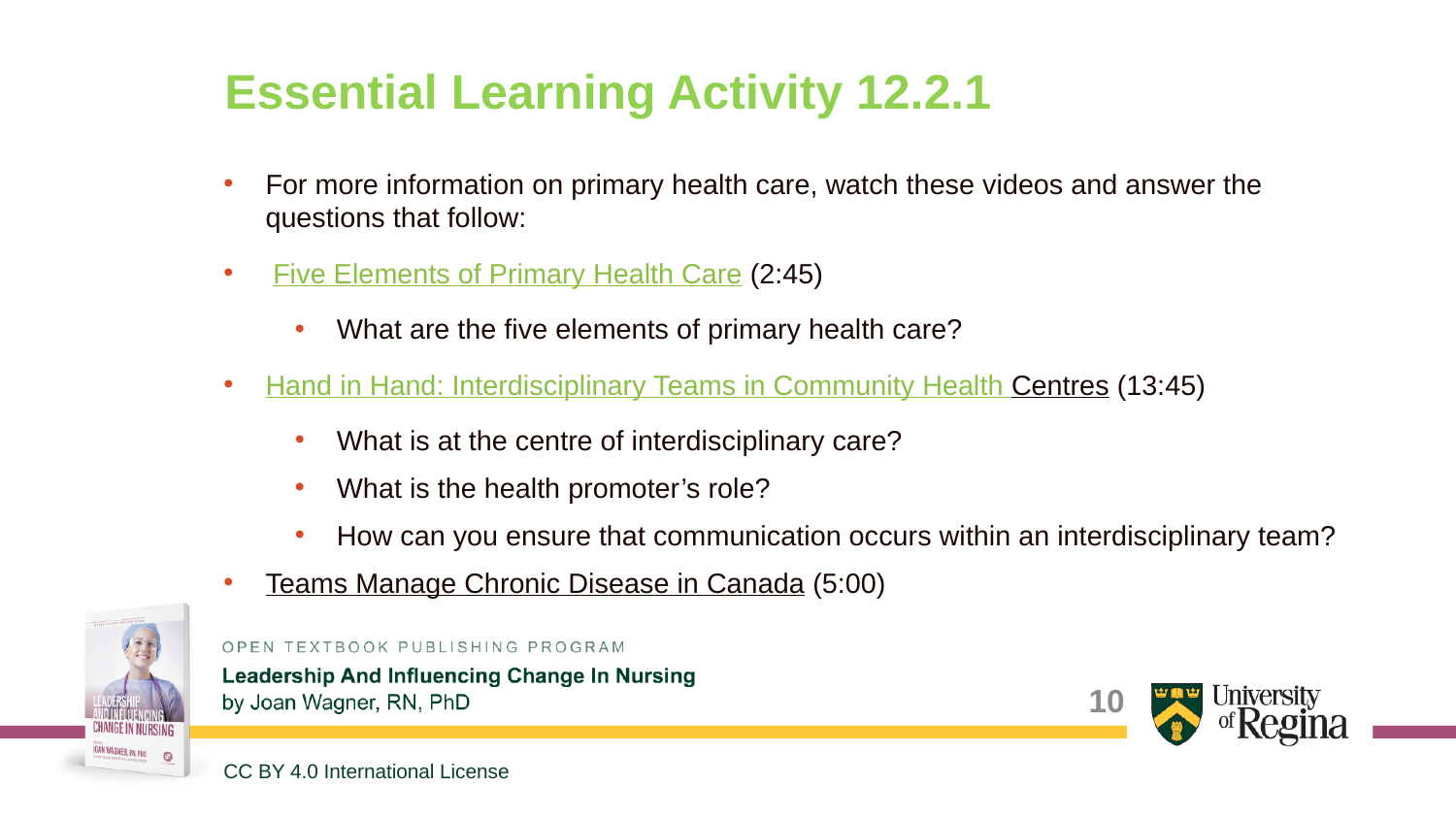

# Essential Learning Activity 12.2.1
For more information on primary health care, watch these videos and answer the questions that follow:
 Five Elements of Primary Health Care (2:45)
What are the five elements of primary health care?
Hand in Hand: Interdisciplinary Teams in Community Health Centres (13:45)
What is at the centre of interdisciplinary care?
What is the health promoter’s role?
How can you ensure that communication occurs within an interdisciplinary team?
Teams Manage Chronic Disease in Canada (5:00)
10
CC BY 4.0 International License